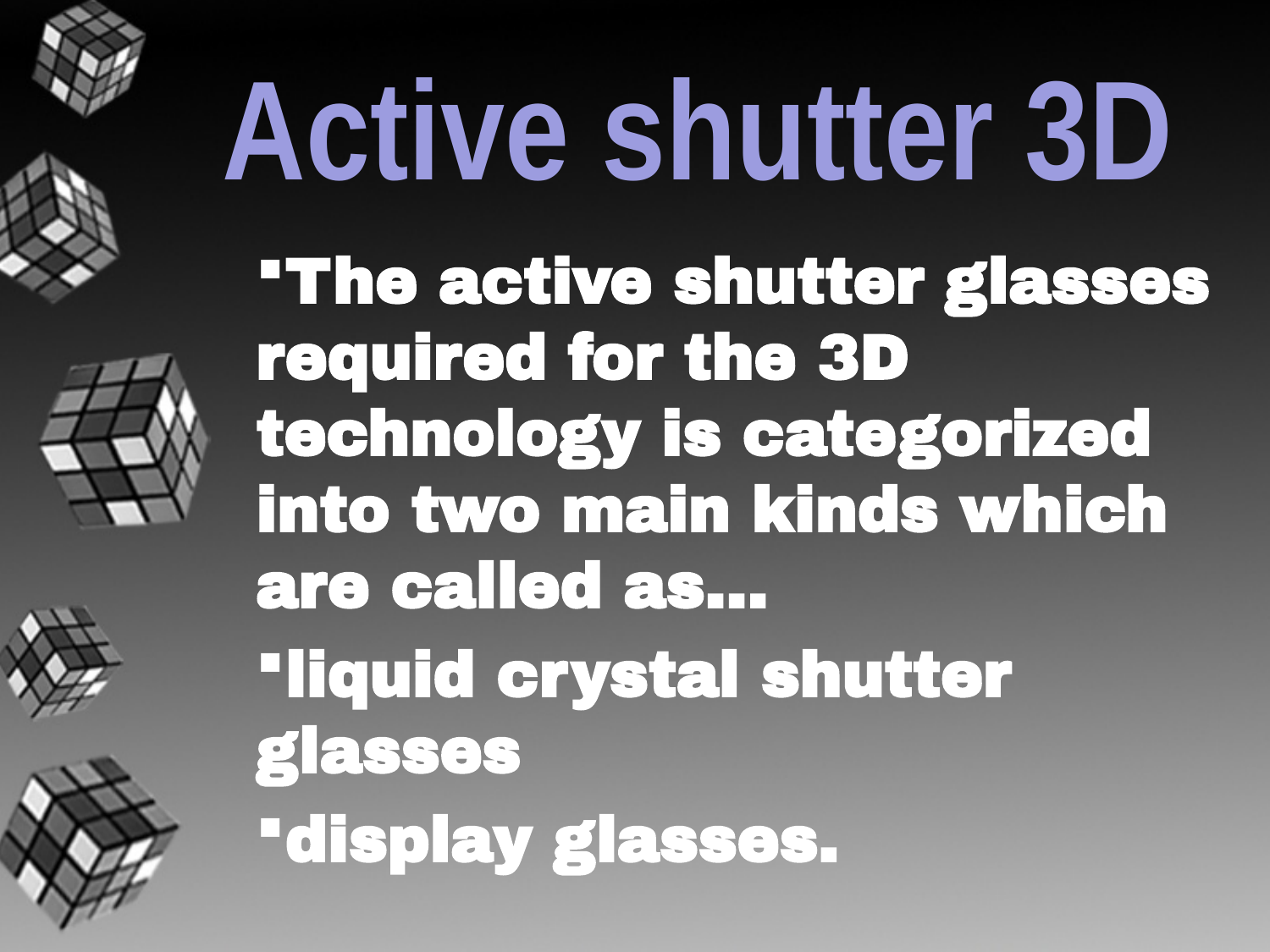

# Active shutter 3D
The active shutter glasses required for the 3D technology is categorized into two main kinds which are called as…
liquid crystal shutter glasses
display glasses.